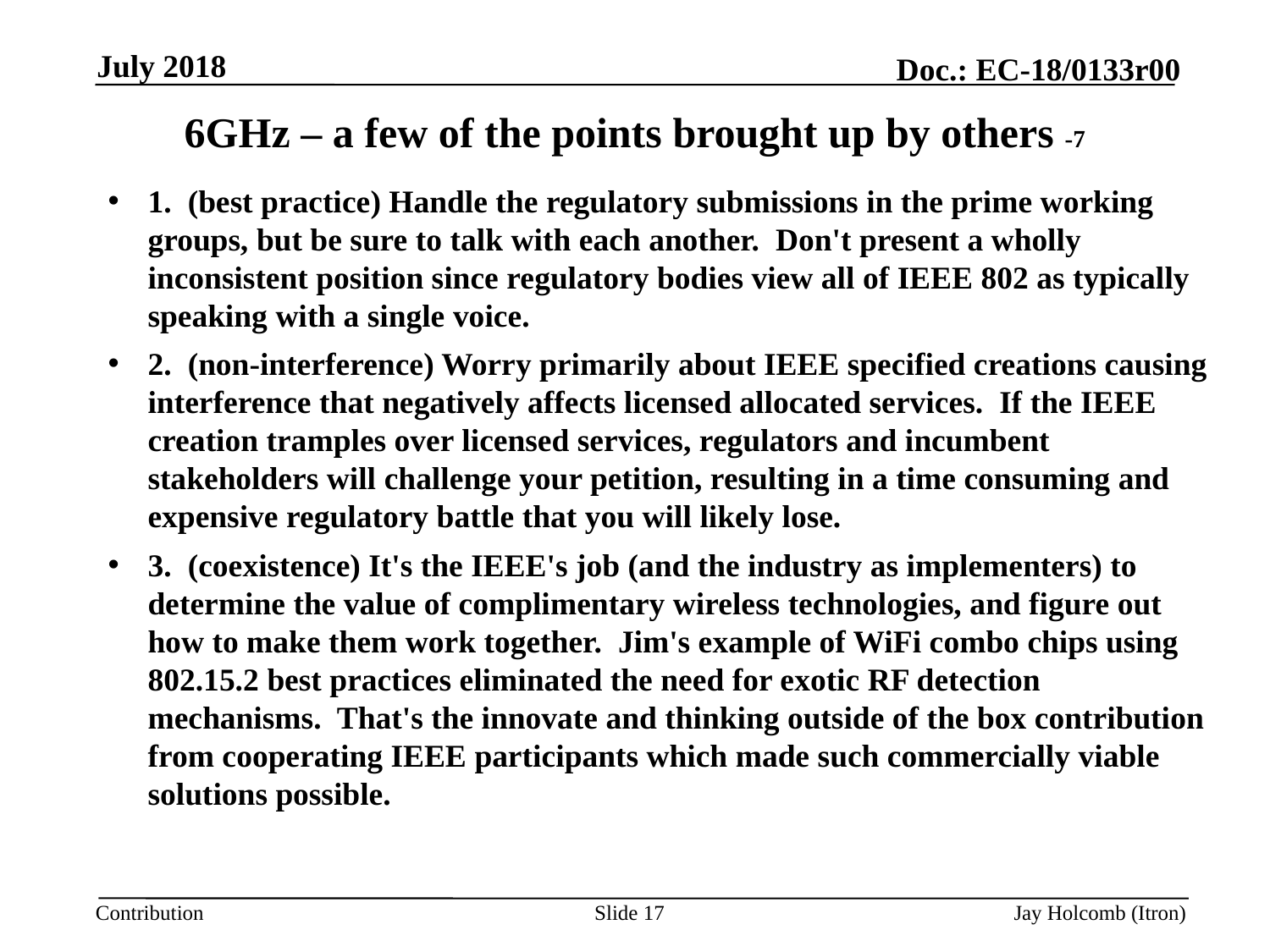

July 2018
# 6GHz – a few of the points brought up by others -7
1.  (best practice) Handle the regulatory submissions in the prime working groups, but be sure to talk with each another.  Don't present a wholly inconsistent position since regulatory bodies view all of IEEE 802 as typically speaking with a single voice.
2.  (non-interference) Worry primarily about IEEE specified creations causing interference that negatively affects licensed allocated services.  If the IEEE creation tramples over licensed services, regulators and incumbent stakeholders will challenge your petition, resulting in a time consuming and expensive regulatory battle that you will likely lose.
3.  (coexistence) It's the IEEE's job (and the industry as implementers) to determine the value of complimentary wireless technologies, and figure out how to make them work together.  Jim's example of WiFi combo chips using 802.15.2 best practices eliminated the need for exotic RF detection mechanisms.  That's the innovate and thinking outside of the box contribution from cooperating IEEE participants which made such commercially viable solutions possible.
Slide 17
Jay Holcomb (Itron)